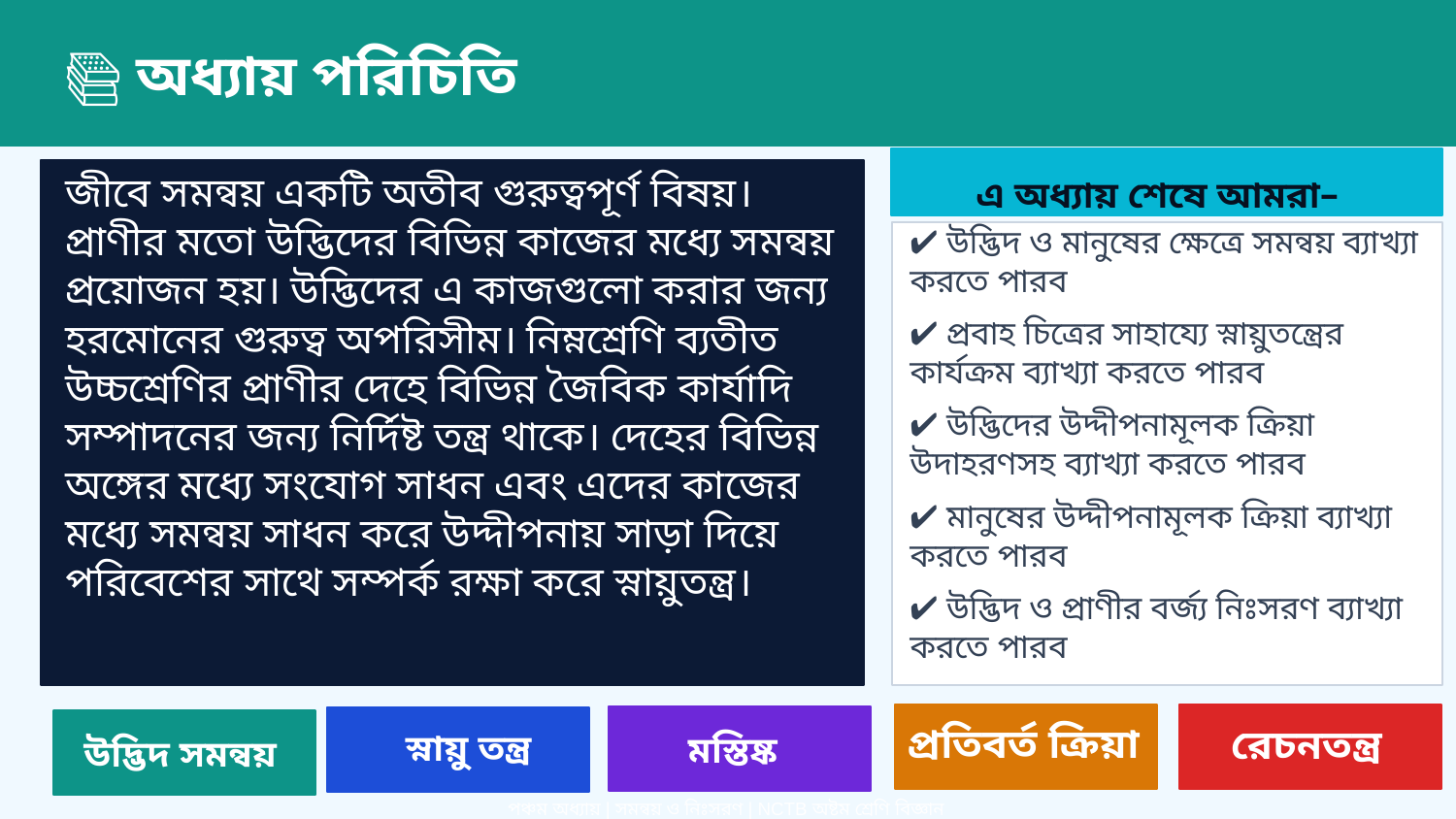

📚 অধ্যায় পরিচিতি

জীবে সমন্বয় একটি অতীব গুরুত্বপূর্ণ বিষয়। প্রাণীর মতো উদ্ভিদের বিভিন্ন কাজের মধ্যে সমন্বয় প্রয়োজন হয়। উদ্ভিদের এ কাজগুলো করার জন্য হরমোনের গুরুত্ব অপরিসীম। নিম্নশ্রেণি ব্যতীত উচ্চশ্রেণির প্রাণীর দেহে বিভিন্ন জৈবিক কার্যাদি সম্পাদনের জন্য নির্দিষ্ট তন্ত্র থাকে। দেহের বিভিন্ন অঙ্গের মধ্যে সংযোগ সাধন এবং এদের কাজের মধ্যে সমন্বয় সাধন করে উদ্দীপনায় সাড়া দিয়ে পরিবেশের সাথে সম্পর্ক রক্ষা করে স্নায়ুতন্ত্র।
এ অধ্যায় শেষে আমরা–

✔ উদ্ভিদ ও মানুষের ক্ষেত্রে সমন্বয় ব্যাখ্যা করতে পারব
✔ প্রবাহ চিত্রের সাহায্যে স্নায়ুতন্ত্রের কার্যক্রম ব্যাখ্যা করতে পারব
✔ উদ্ভিদের উদ্দীপনামূলক ক্রিয়া উদাহরণসহ ব্যাখ্যা করতে পারব
✔ মানুষের উদ্দীপনামূলক ক্রিয়া ব্যাখ্যা করতে পারব
✔ উদ্ভিদ ও প্রাণীর বর্জ্য নিঃসরণ ব্যাখ্যা করতে পারব

প্রতিবর্ত ক্রিয়া
স্নায়ু তন্ত্র

মস্তিষ্ক

উদ্ভিদ সমন্বয়

রেচনতন্ত্র
পঞ্চম অধ্যায় | সমন্বয় ও নিঃসরণ | NCTB অষ্টম শ্রেণি বিজ্ঞান